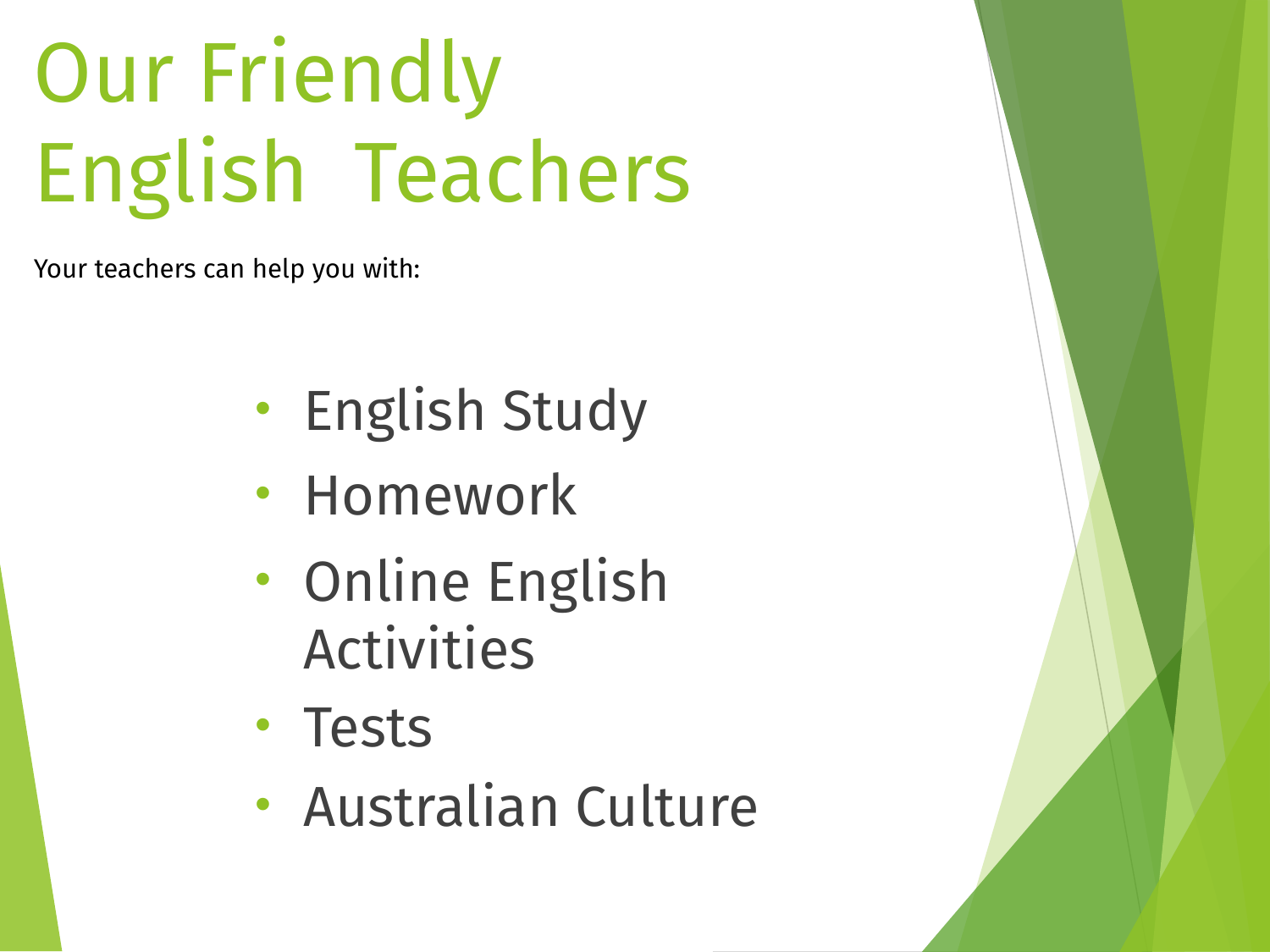

# Our Friendly English  Teachers
Your teachers can help you with:
English Study
Homework
Online English Activities
Tests
Australian Culture